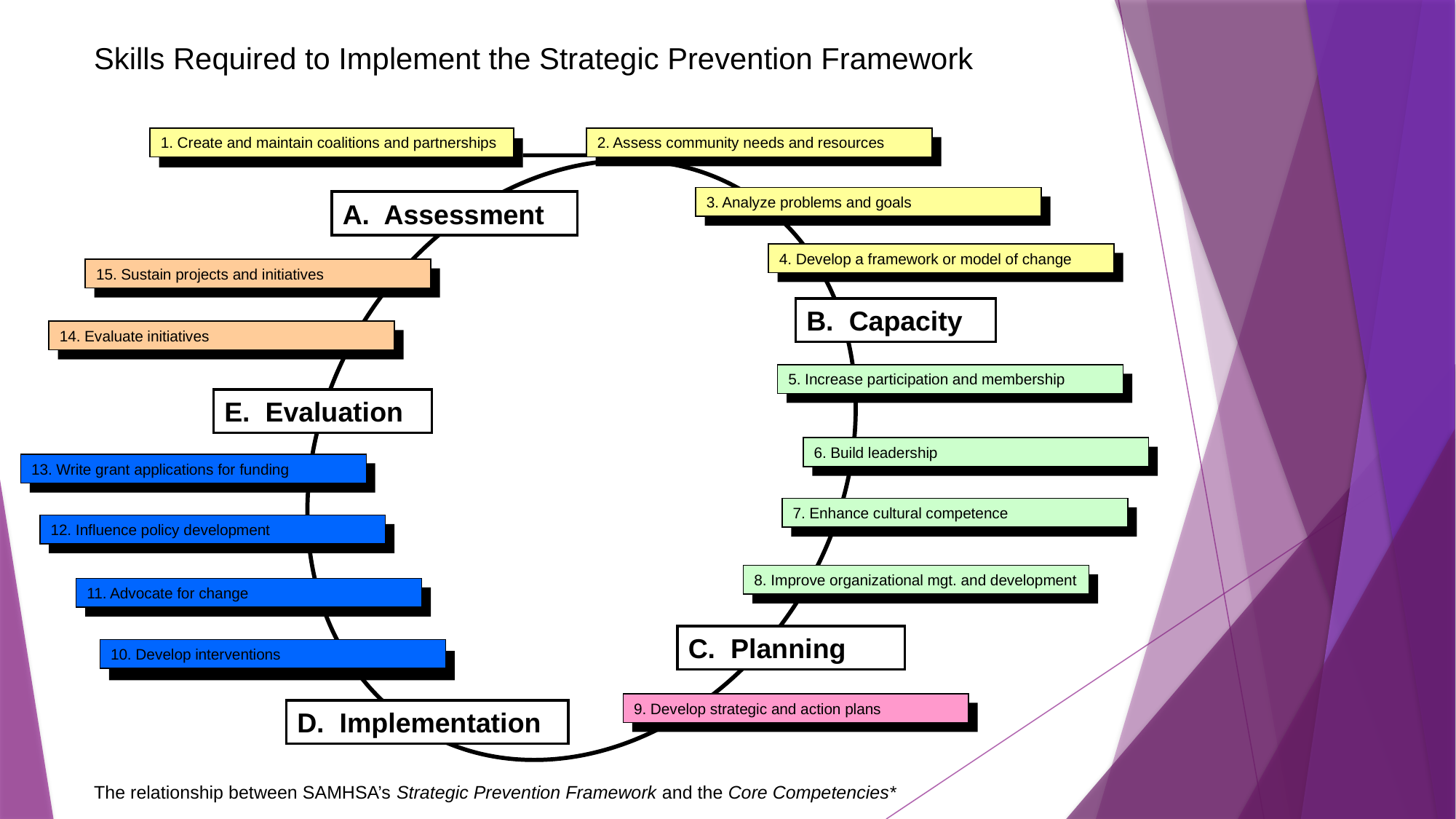

Skills Required to Implement the Strategic Prevention Framework
1. Create and maintain coalitions and partnerships

2. Assess community needs and resources

3. Analyze problems and goals

A.  Assessment

4. Develop a framework or model of change

15. Sustain projects and initiatives

14. Evaluate initiatives

B.  Capacity
5. Increase participation and membership

E.  Evaluation
6. Build leadership

13. Write grant applications for funding

7. Enhance cultural competence

12. Influence policy development

8. Improve organizational mgt. and development

11. Advocate for change

C.  Planning
10. Develop interventions

9. Develop strategic and action plans

D.  Implementation
The relationship between SAMHSA’s Strategic Prevention Framework and the Core Competencies*